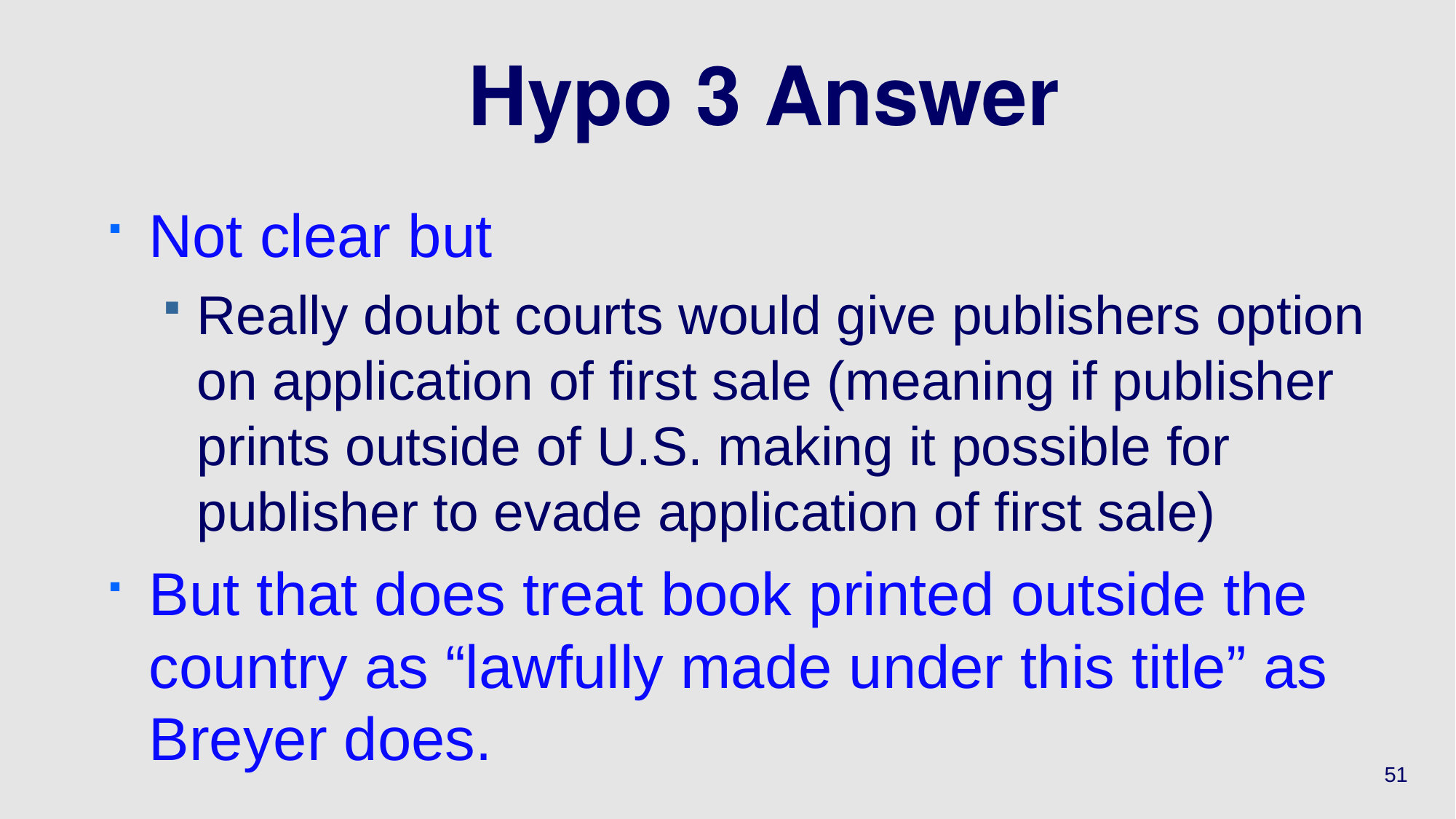

# Hypo 3 Answer
Not clear but
Really doubt courts would give publishers option on application of first sale (meaning if publisher prints outside of U.S. making it possible for publisher to evade application of first sale)
But that does treat book printed outside the country as “lawfully made under this title” as Breyer does.
51